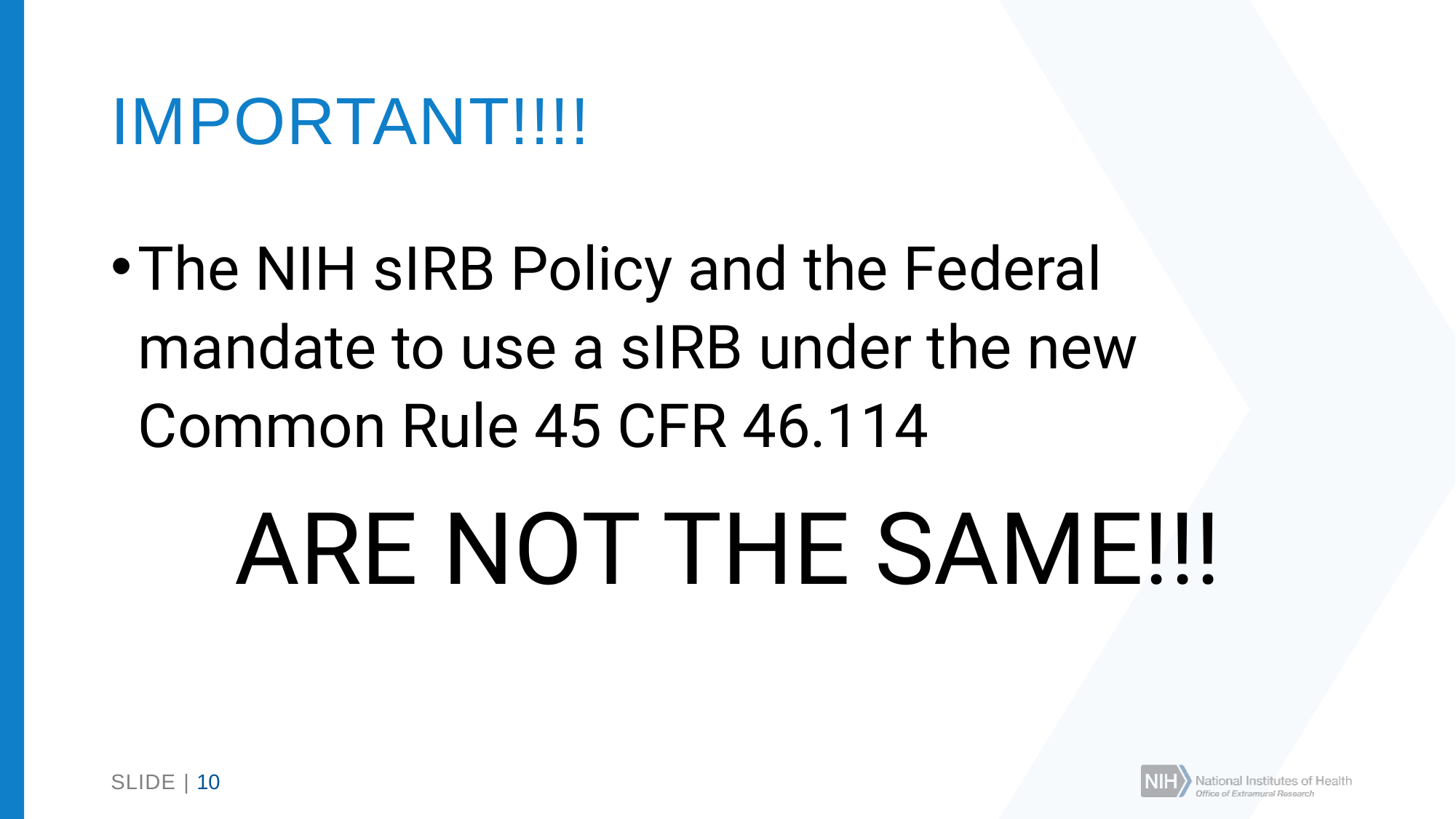

# IMPORTANT!!!!
The NIH sIRB Policy and the Federal mandate to use a sIRB under the new Common Rule 45 CFR 46.114
     ARE NOT THE SAME!!!
SLIDE | 10